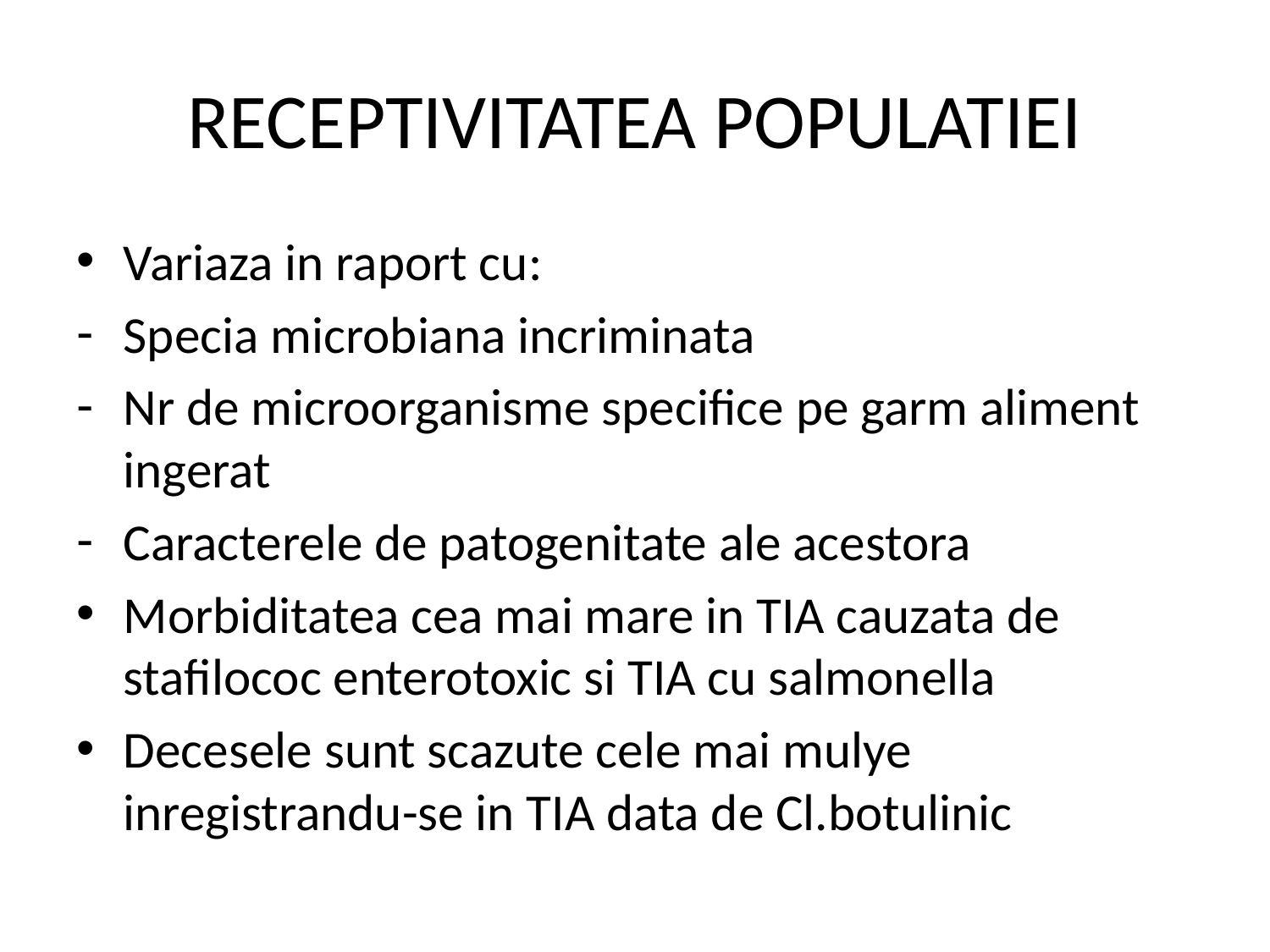

# RECEPTIVITATEA POPULATIEI
Variaza in raport cu:
Specia microbiana incriminata
Nr de microorganisme specifice pe garm aliment ingerat
Caracterele de patogenitate ale acestora
Morbiditatea cea mai mare in TIA cauzata de stafilococ enterotoxic si TIA cu salmonella
Decesele sunt scazute cele mai mulye inregistrandu-se in TIA data de Cl.botulinic